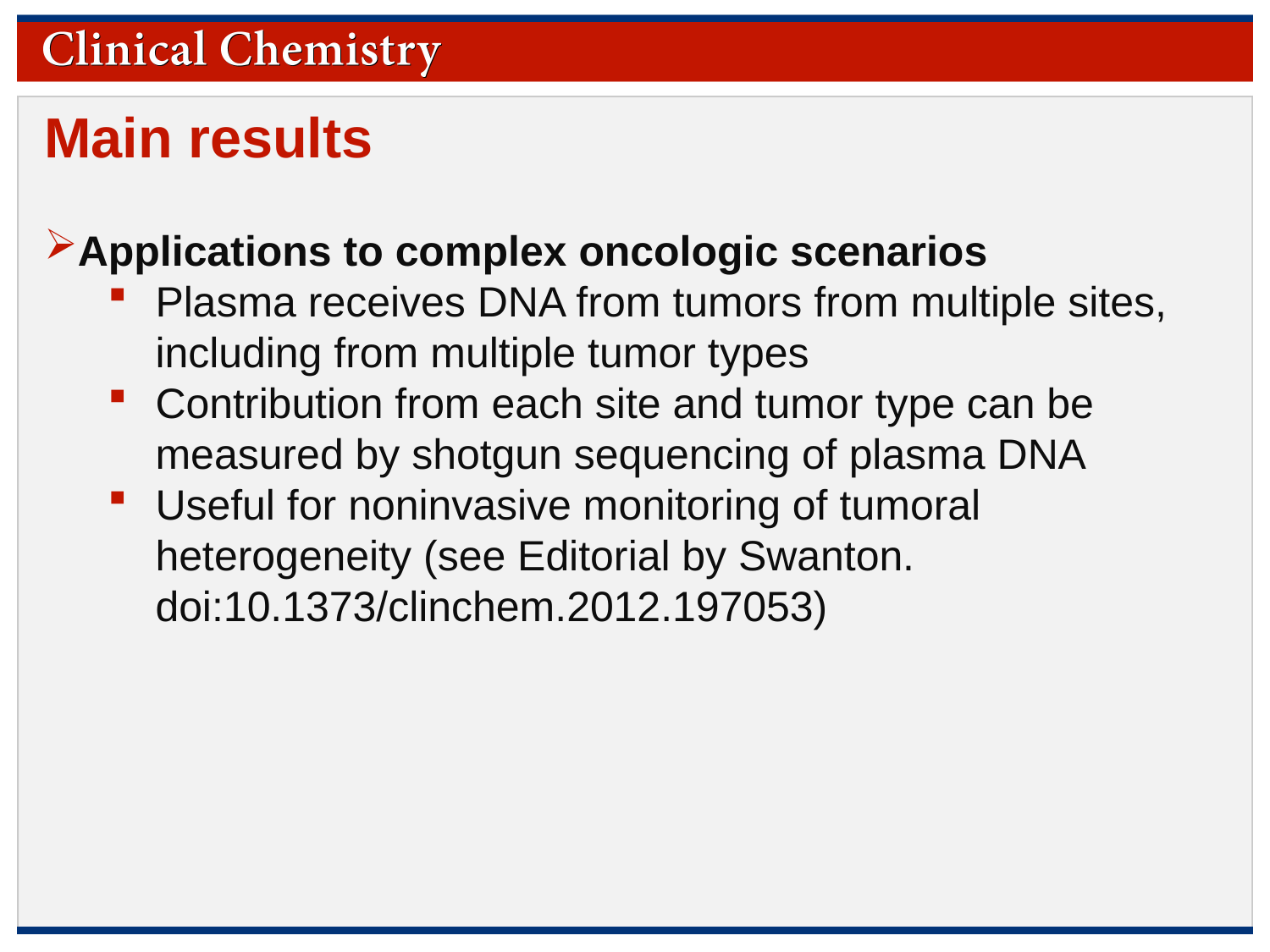

Main results
Applications to complex oncologic scenarios
Plasma receives DNA from tumors from multiple sites, including from multiple tumor types
Contribution from each site and tumor type can be measured by shotgun sequencing of plasma DNA
Useful for noninvasive monitoring of tumoral heterogeneity (see Editorial by Swanton. doi:10.1373/clinchem.2012.197053)